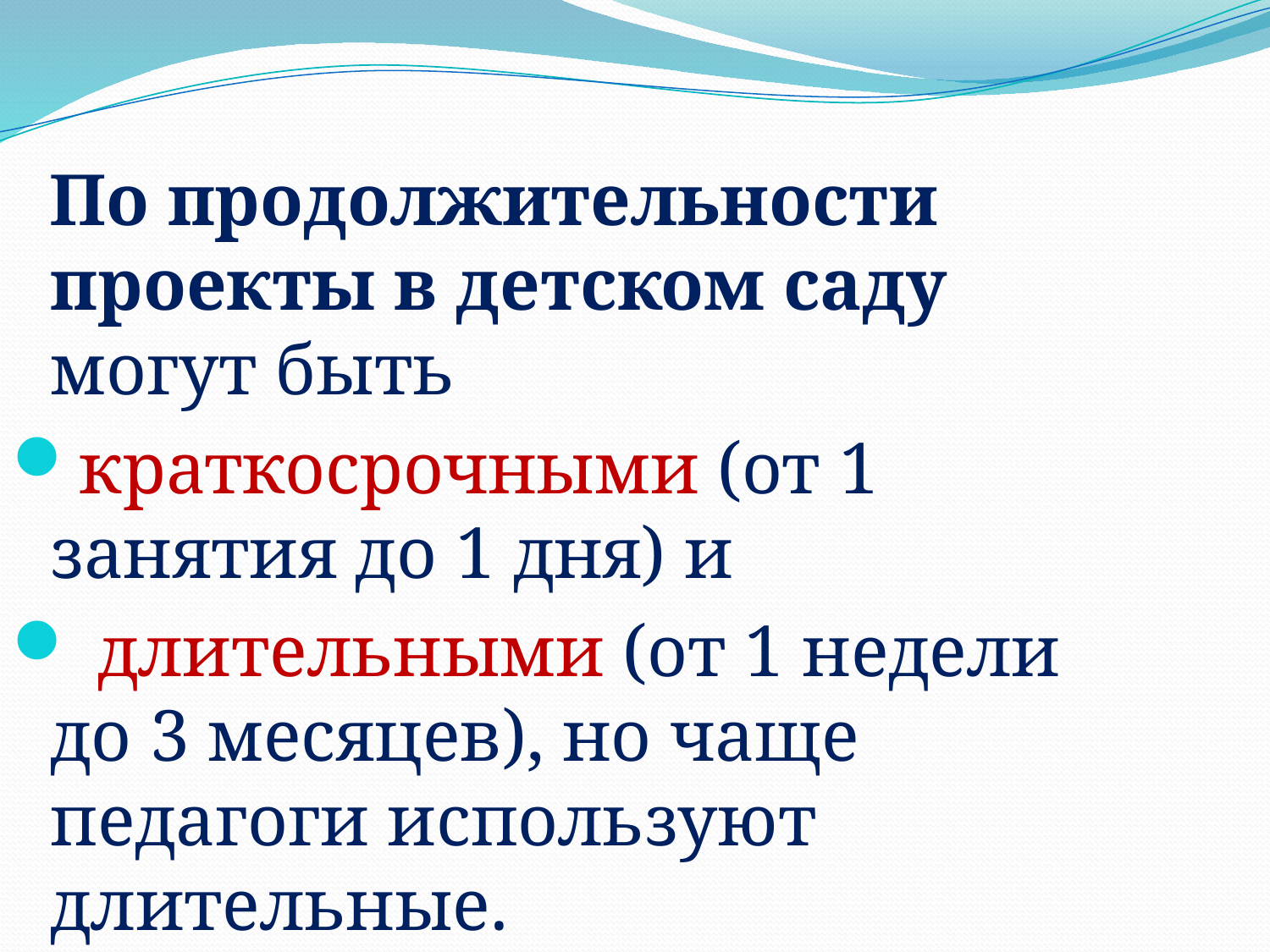

По продолжительности проекты в детском саду могут быть
краткосрочными (от 1 занятия до 1 дня) и
 длительными (от 1 недели до 3 месяцев), но чаще педагоги используют длительные.